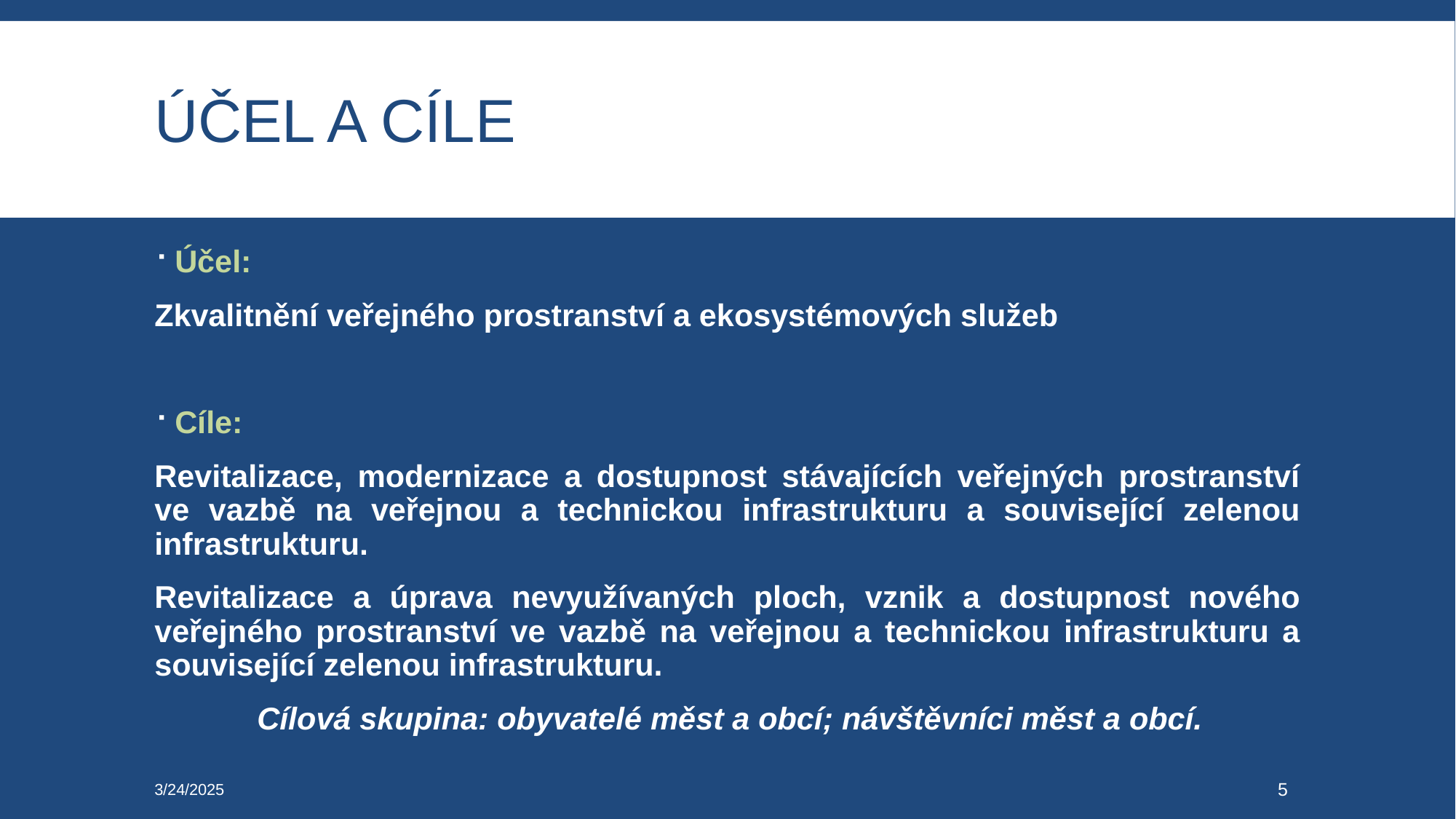

# Účel a cíle
Účel:
Zkvalitnění veřejného prostranství a ekosystémových služeb

Cíle:
Revitalizace, modernizace a dostupnost stávajících veřejných prostranství ve vazbě na veřejnou a technickou infrastrukturu a související zelenou infrastrukturu.
Revitalizace a úprava nevyužívaných ploch, vznik a dostupnost nového veřejného prostranství ve vazbě na veřejnou a technickou infrastrukturu a související zelenou infrastrukturu.
	Cílová skupina: obyvatelé měst a obcí; návštěvníci měst a obcí.
3/24/2025
5